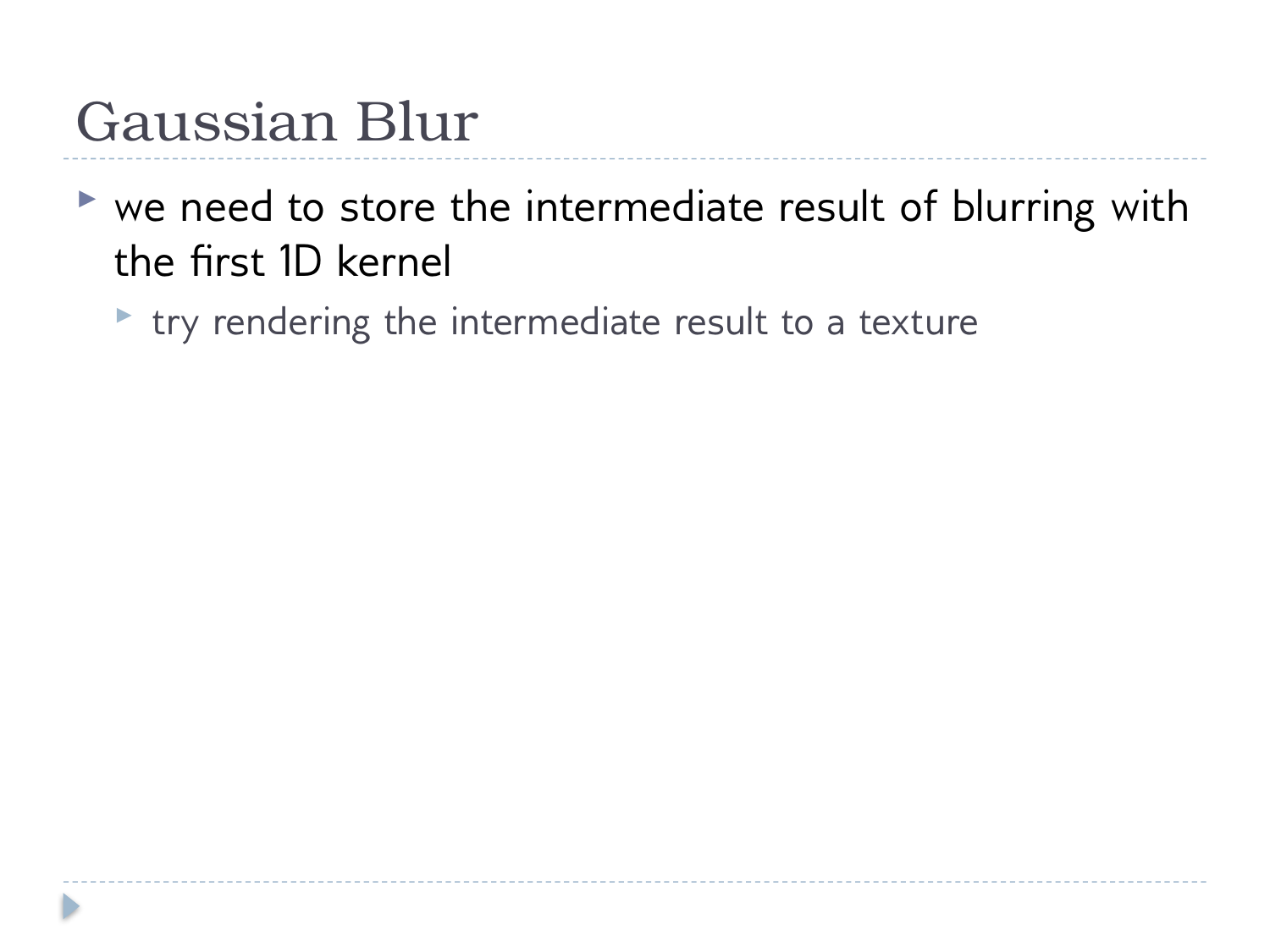

# Gaussian Blur
we need to store the intermediate result of blurring with the first 1D kernel
try rendering the intermediate result to a texture